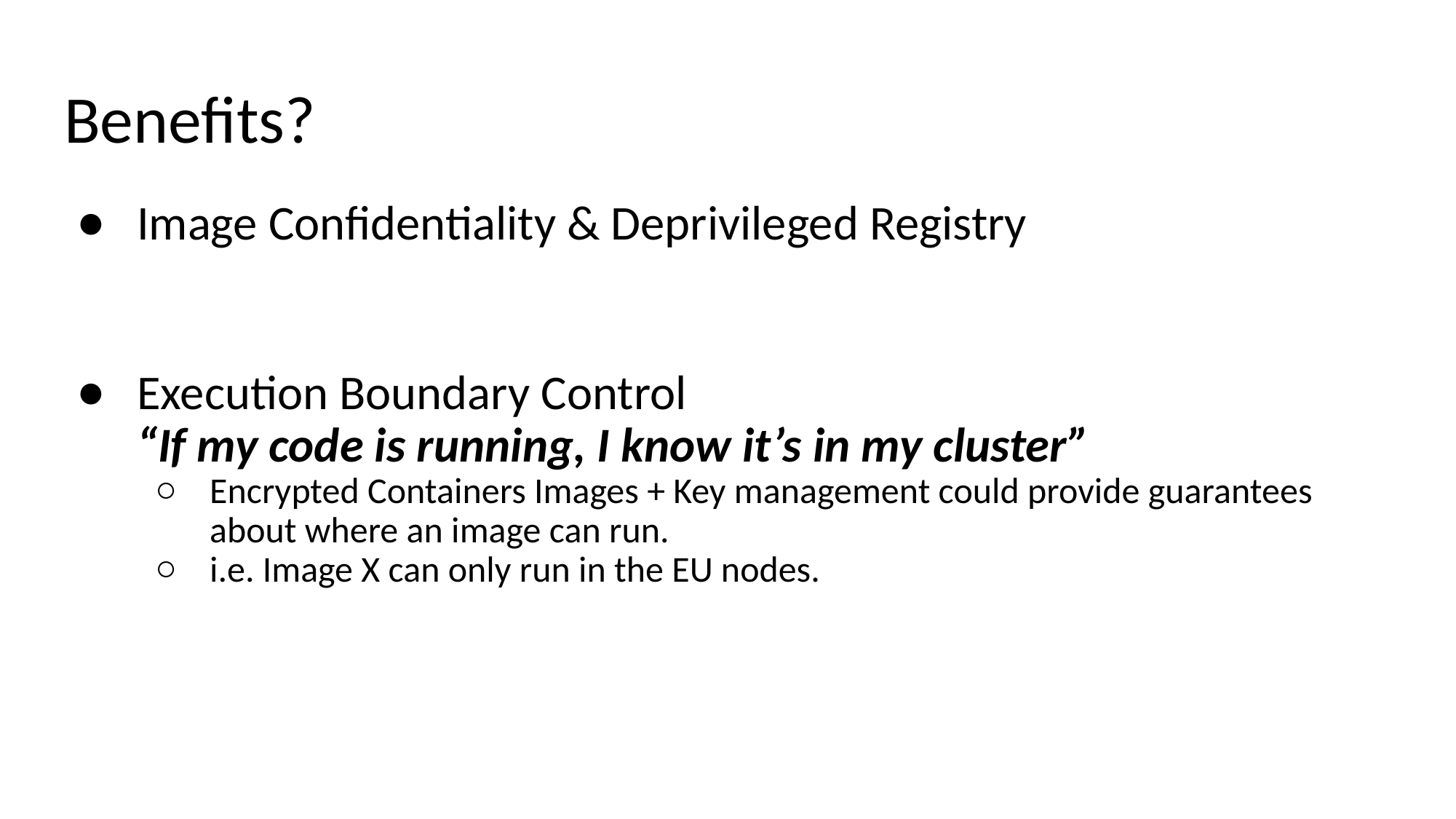

# Benefits?
Image Confidentiality & Deprivileged Registry

Execution Boundary Control
“If my code is running, I know it’s in my cluster”
Encrypted Containers Images + Key management could provide guarantees about where an image can run.
i.e. Image X can only run in the EU nodes.